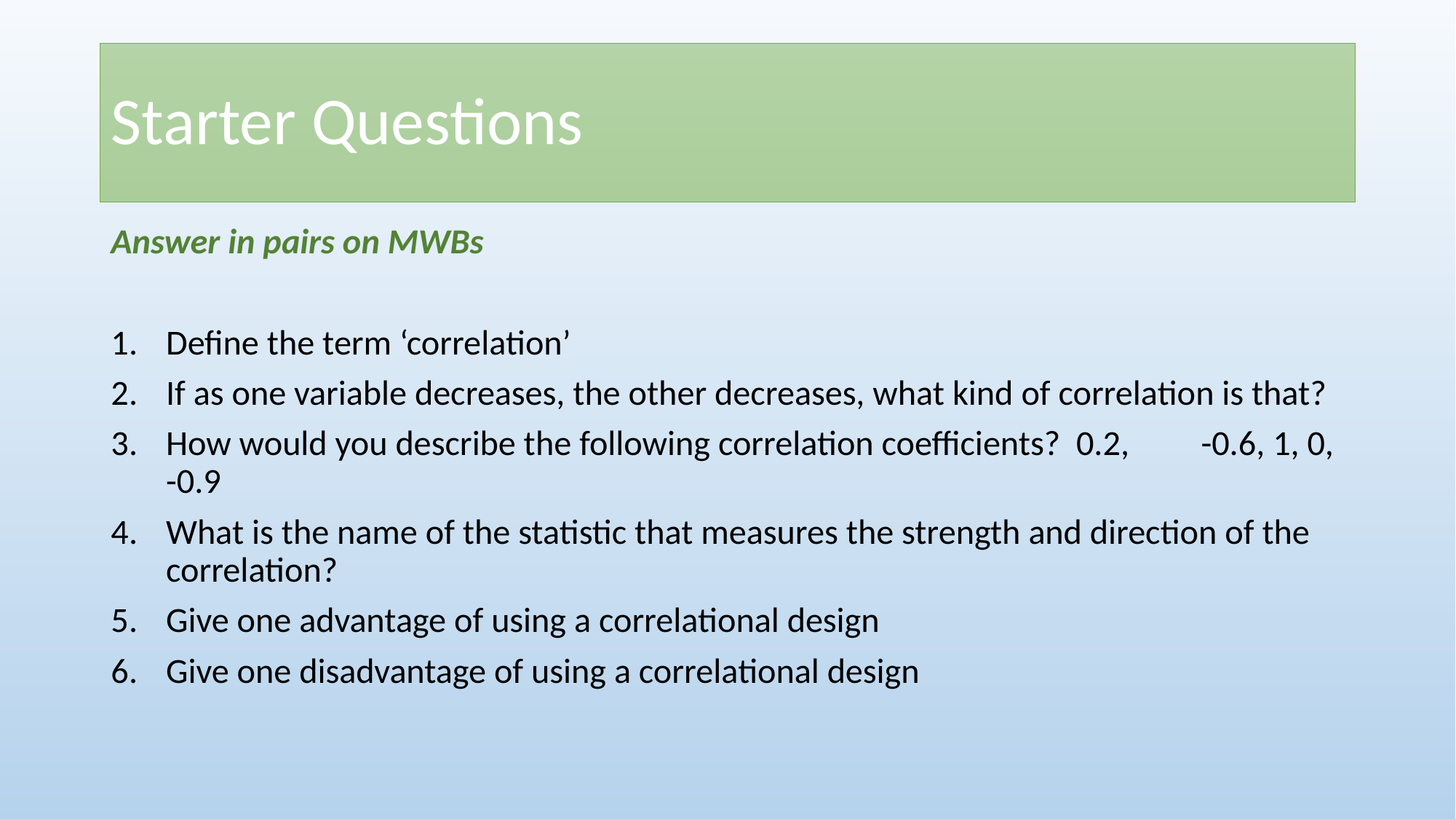

# Starter Questions
Answer in pairs on MWBs

Define the term ‘correlation’
If as one variable decreases, the other decreases, what kind of correlation is that?
How would you describe the following correlation coefficients?  0.2,         -0.6, 1, 0, -0.9
What is the name of the statistic that measures the strength and direction of the correlation?
Give one advantage of using a correlational design
Give one disadvantage of using a correlational design